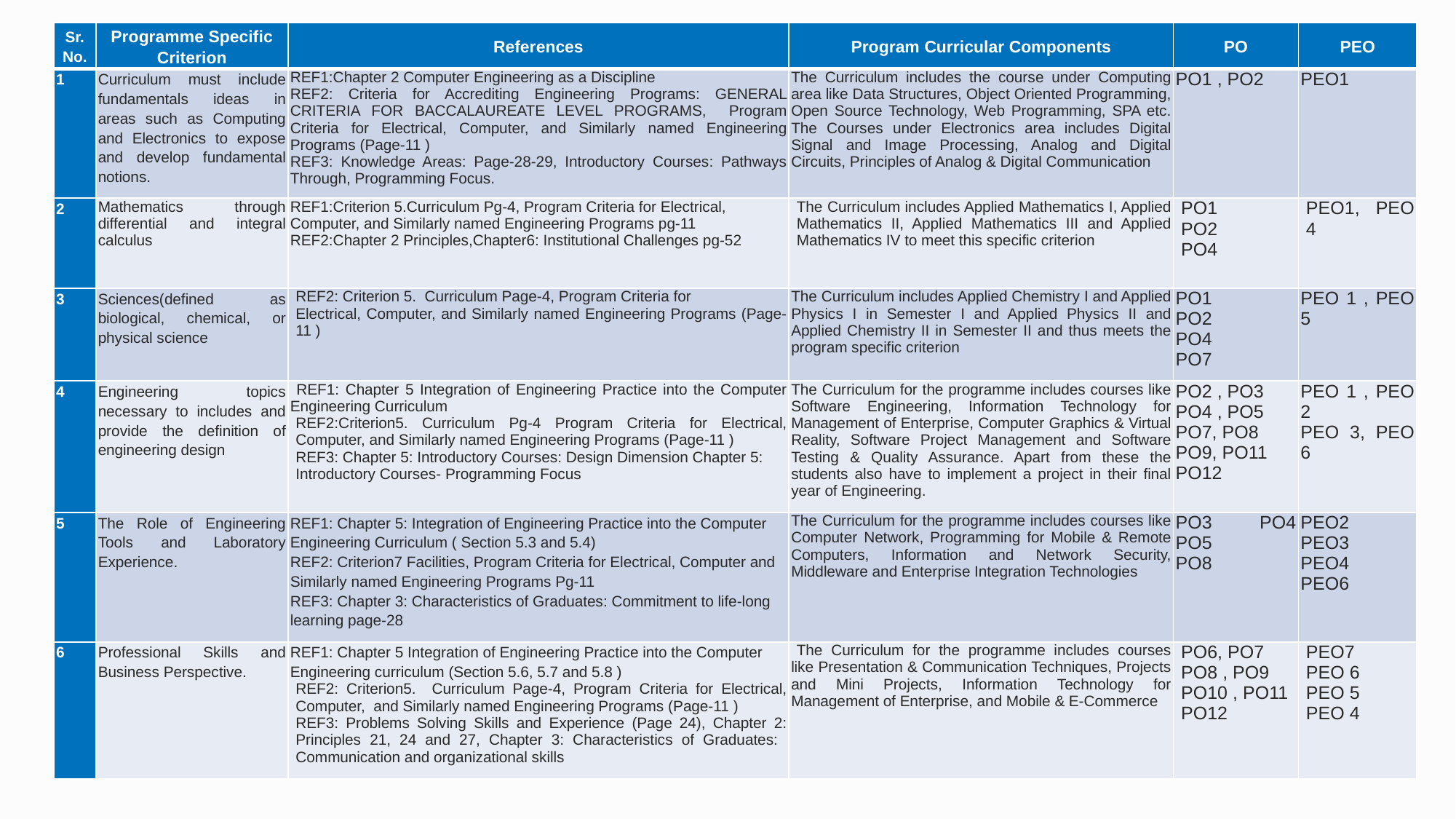

| Sr. No. | Programme Specific Criterion | References | Program Curricular Components | PO | PEO |
| --- | --- | --- | --- | --- | --- |
| 1 | Curriculum must include fundamentals ideas in areas such as Computing and Electronics to expose and develop fundamental notions. | REF1:Chapter 2 Computer Engineering as a Discipline REF2: Criteria for Accrediting Engineering Programs: GENERAL CRITERIA FOR BACCALAUREATE LEVEL PROGRAMS, Program Criteria for Electrical, Computer, and Similarly named Engineering Programs (Page-11 ) REF3: Knowledge Areas: Page-28-29, Introductory Courses: Pathways Through, Programming Focus. | The Curriculum includes the course under Computing area like Data Structures, Object Oriented Programming, Open Source Technology, Web Programming, SPA etc. The Courses under Electronics area includes Digital Signal and Image Processing, Analog and Digital Circuits, Principles of Analog & Digital Communication | PO1 , PO2 | PEO1 |
| 2 | Mathematics through differential and integral calculus | REF1:Criterion 5.Curriculum Pg-4, Program Criteria for Electrical, Computer, and Similarly named Engineering Programs pg-11 REF2:Chapter 2 Principles,Chapter6: Institutional Challenges pg-52 | The Curriculum includes Applied Mathematics I, Applied Mathematics II, Applied Mathematics III and Applied Mathematics IV to meet this specific criterion | PO1 PO2 PO4 | PEO1, PEO 4 |
| 3 | Sciences(defined as biological, chemical, or physical science | REF2: Criterion 5. Curriculum Page-4, Program Criteria for Electrical, Computer, and Similarly named Engineering Programs (Page-11 ) | The Curriculum includes Applied Chemistry I and Applied Physics I in Semester I and Applied Physics II and Applied Chemistry II in Semester II and thus meets the program specific criterion | PO1 PO2 PO4 PO7 | PEO 1 , PEO 5 |
| 4 | Engineering topics necessary to includes and provide the definition of engineering design | REF1: Chapter 5 Integration of Engineering Practice into the Computer Engineering Curriculum REF2:Criterion5. Curriculum Pg-4 Program Criteria for Electrical, Computer, and Similarly named Engineering Programs (Page-11 ) REF3: Chapter 5: Introductory Courses: Design Dimension Chapter 5: Introductory Courses- Programming Focus | The Curriculum for the programme includes courses like Software Engineering, Information Technology for Management of Enterprise, Computer Graphics & Virtual Reality, Software Project Management and Software Testing & Quality Assurance. Apart from these the students also have to implement a project in their final year of Engineering. | PO2 , PO3 PO4 , PO5 PO7, PO8 PO9, PO11 PO12 | PEO 1 , PEO 2 PEO 3, PEO 6 |
| 5 | The Role of Engineering Tools and Laboratory Experience. | REF1: Chapter 5: Integration of Engineering Practice into the Computer Engineering Curriculum ( Section 5.3 and 5.4) REF2: Criterion7 Facilities, Program Criteria for Electrical, Computer and Similarly named Engineering Programs Pg-11 REF3: Chapter 3: Characteristics of Graduates: Commitment to life-long learning page-28 | The Curriculum for the programme includes courses like Computer Network, Programming for Mobile & Remote Computers, Information and Network Security, Middleware and Enterprise Integration Technologies | PO3 PO4 PO5 PO8 | PEO2 PEO3 PEO4 PEO6 |
| 6 | Professional Skills and Business Perspective. | REF1: Chapter 5 Integration of Engineering Practice into the Computer Engineering curriculum (Section 5.6, 5.7 and 5.8 ) REF2: Criterion5. Curriculum Page-4, Program Criteria for Electrical, Computer, and Similarly named Engineering Programs (Page-11 ) REF3: Problems Solving Skills and Experience (Page 24), Chapter 2: Principles 21, 24 and 27, Chapter 3: Characteristics of Graduates: Communication and organizational skills | The Curriculum for the programme includes courses like Presentation & Communication Techniques, Projects and Mini Projects, Information Technology for Management of Enterprise, and Mobile & E-Commerce | PO6, PO7 PO8 , PO9 PO10 , PO11 PO12 | PEO7 PEO 6 PEO 5 PEO 4 |
#